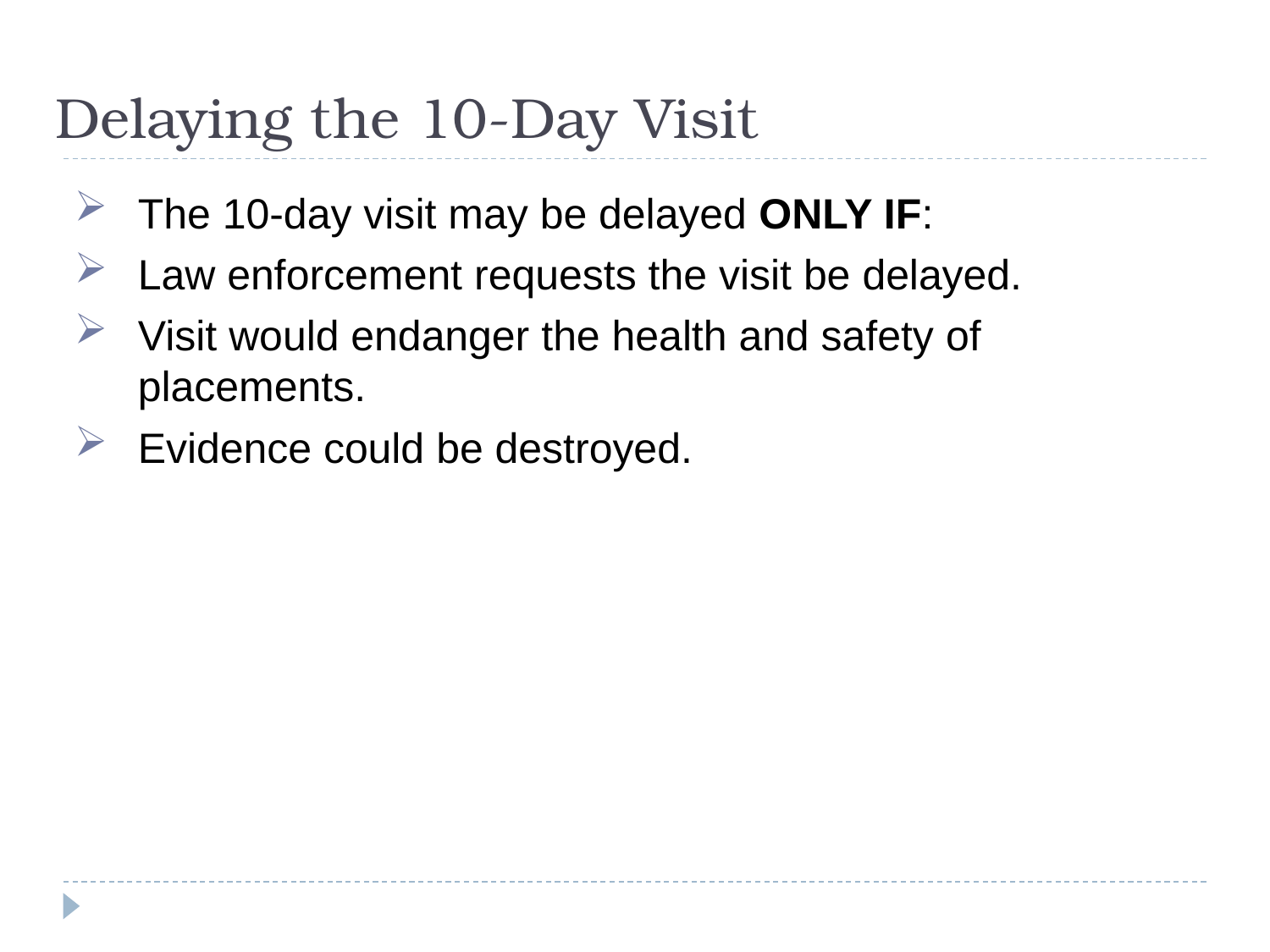

# Delaying the 10-Day Visit
The 10-day visit may be delayed ONLY IF:
Law enforcement requests the visit be delayed.
Visit would endanger the health and safety of placements.
Evidence could be destroyed.